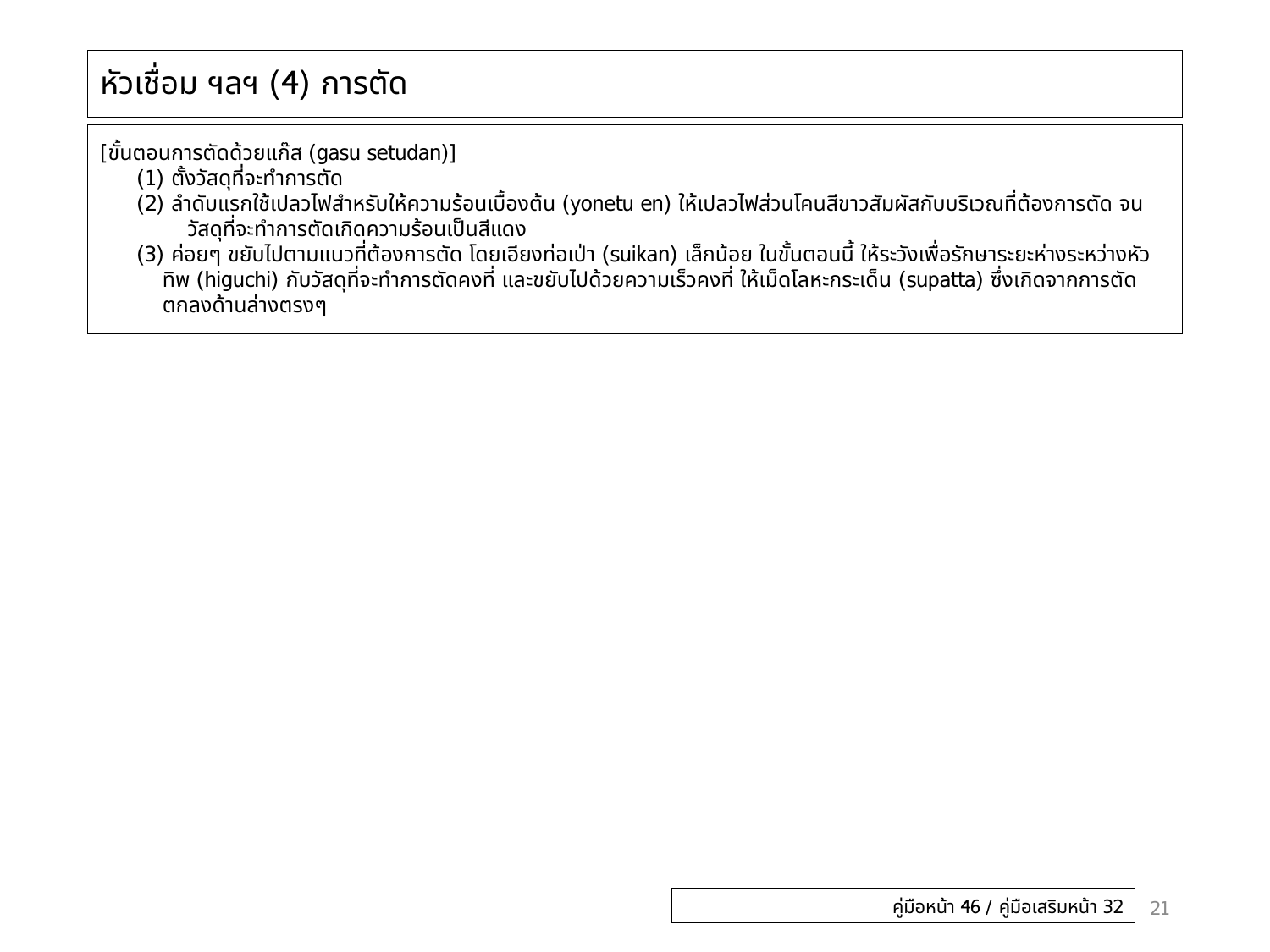

# หัวเชื่อม ฯลฯ (4) การตัด
[ขั้นตอนการตัดด้วยแก๊ส (gasu setudan)]
(1) ตั้งวัสดุที่จะทำการตัด
(2) ลำดับแรกใช้เปลวไฟสำหรับให้ความร้อนเบื้องต้น (yonetu en) ให้เปลวไฟส่วนโคนสีขาวสัมผัสกับบริเวณที่ต้องการตัด จนวัสดุที่จะทำการตัดเกิดความร้อนเป็นสีแดง
(3) ค่อยๆ ขยับไปตามแนวที่ต้องการตัด โดยเอียงท่อเป่า (suikan) เล็กน้อย ในขั้นตอนนี้ ให้ระวังเพื่อรักษาระยะห่างระหว่างหัวทิพ (higuchi) กับวัสดุที่จะทำการตัดคงที่ และขยับไปด้วยความเร็วคงที่ ให้เม็ดโลหะกระเด็น (supatta) ซึ่งเกิดจากการตัดตกลงด้านล่างตรงๆ
21
คู่มือหน้า 46 / คู่มือเสริมหน้า 32